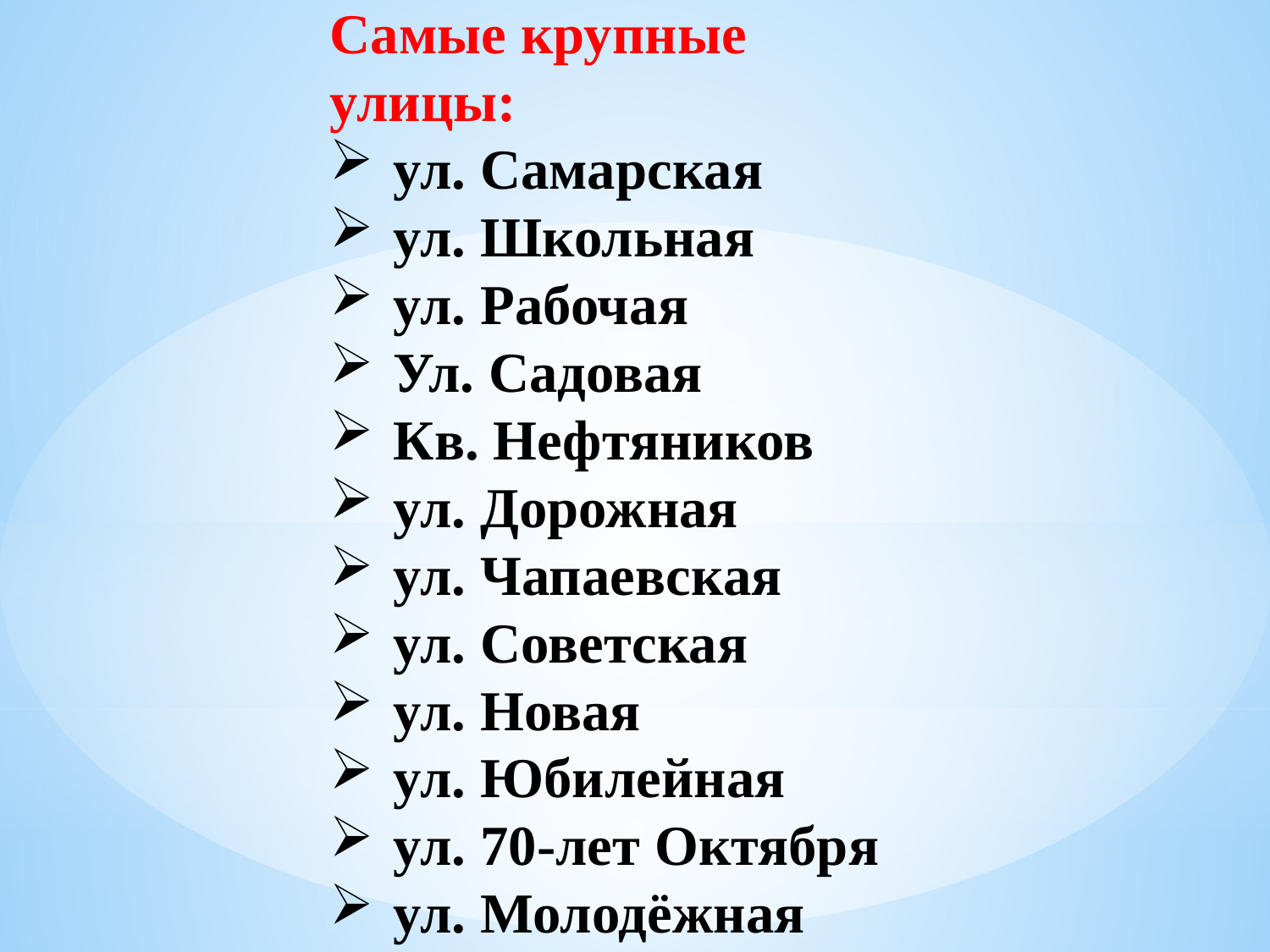

Самые крупные улицы:
ул. Самарская
ул. Школьная
ул. Рабочая
Ул. Садовая
Кв. Нефтяников
ул. Дорожная
ул. Чапаевская
ул. Советская
ул. Новая
ул. Юбилейная
ул. 70-лет Октября
ул. Молодёжная